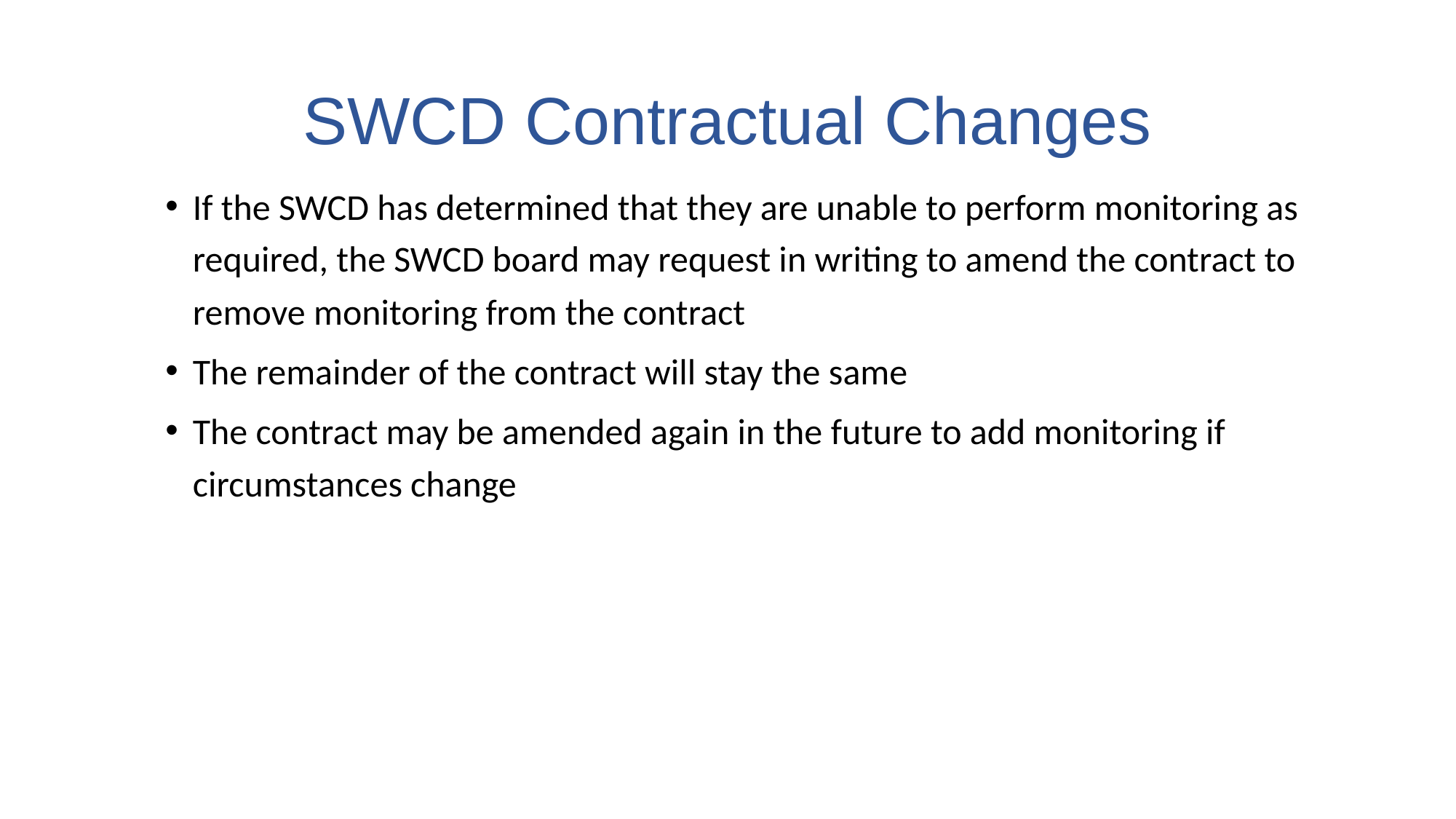

# SWCD Contractual Changes
If the SWCD has determined that they are unable to perform monitoring as required, the SWCD board may request in writing to amend the contract to remove monitoring from the contract
The remainder of the contract will stay the same
The contract may be amended again in the future to add monitoring if circumstances change